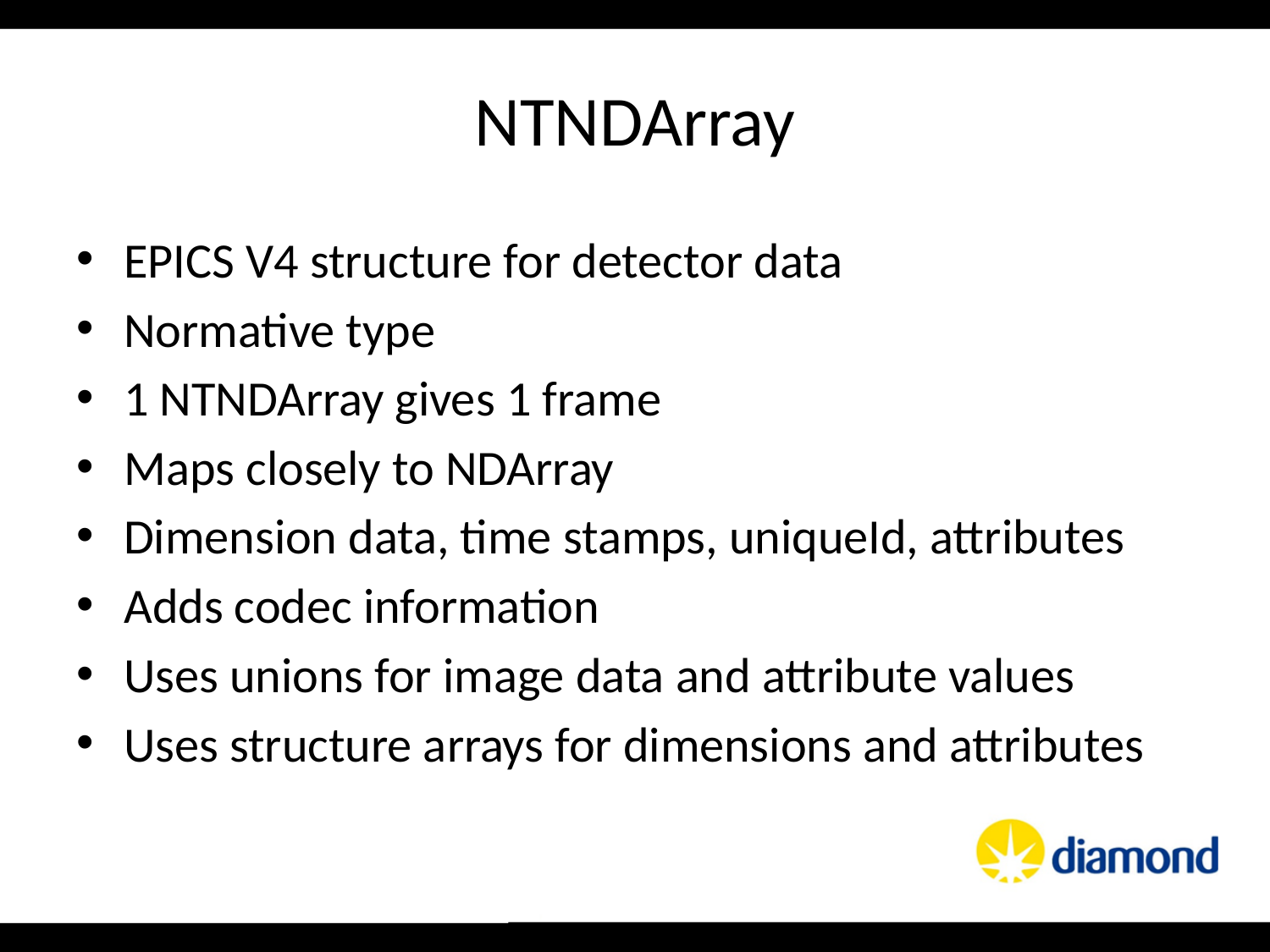

# NTNDArray
EPICS V4 structure for detector data
Normative type
1 NTNDArray gives 1 frame
Maps closely to NDArray
Dimension data, time stamps, uniqueId, attributes
Adds codec information
Uses unions for image data and attribute values
Uses structure arrays for dimensions and attributes